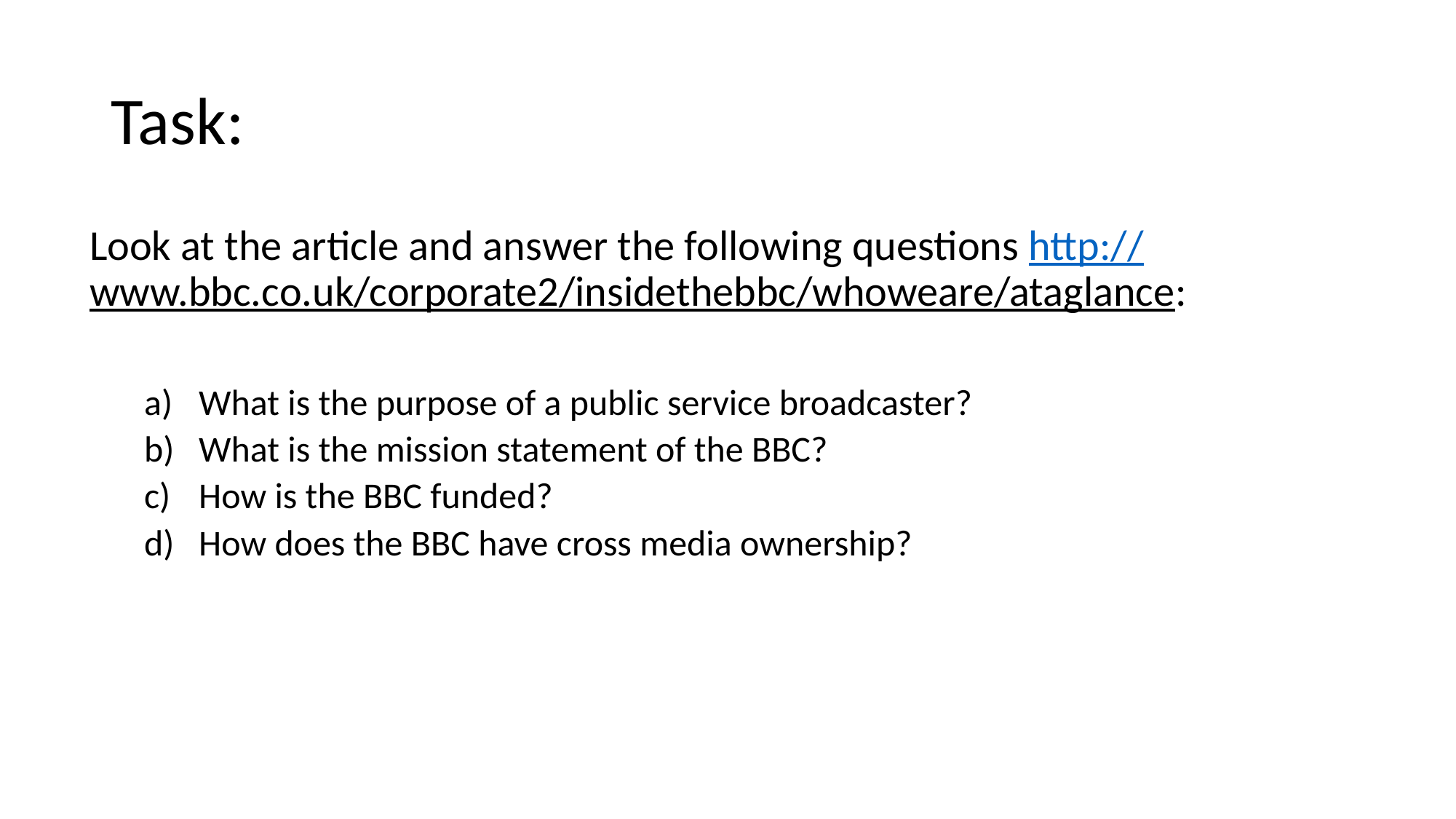

# Task:
Look at the article and answer the following questions http://www.bbc.co.uk/corporate2/insidethebbc/whoweare/ataglance:

What is the purpose of a public service broadcaster?
What is the mission statement of the BBC?
How is the BBC funded?
How does the BBC have cross media ownership?